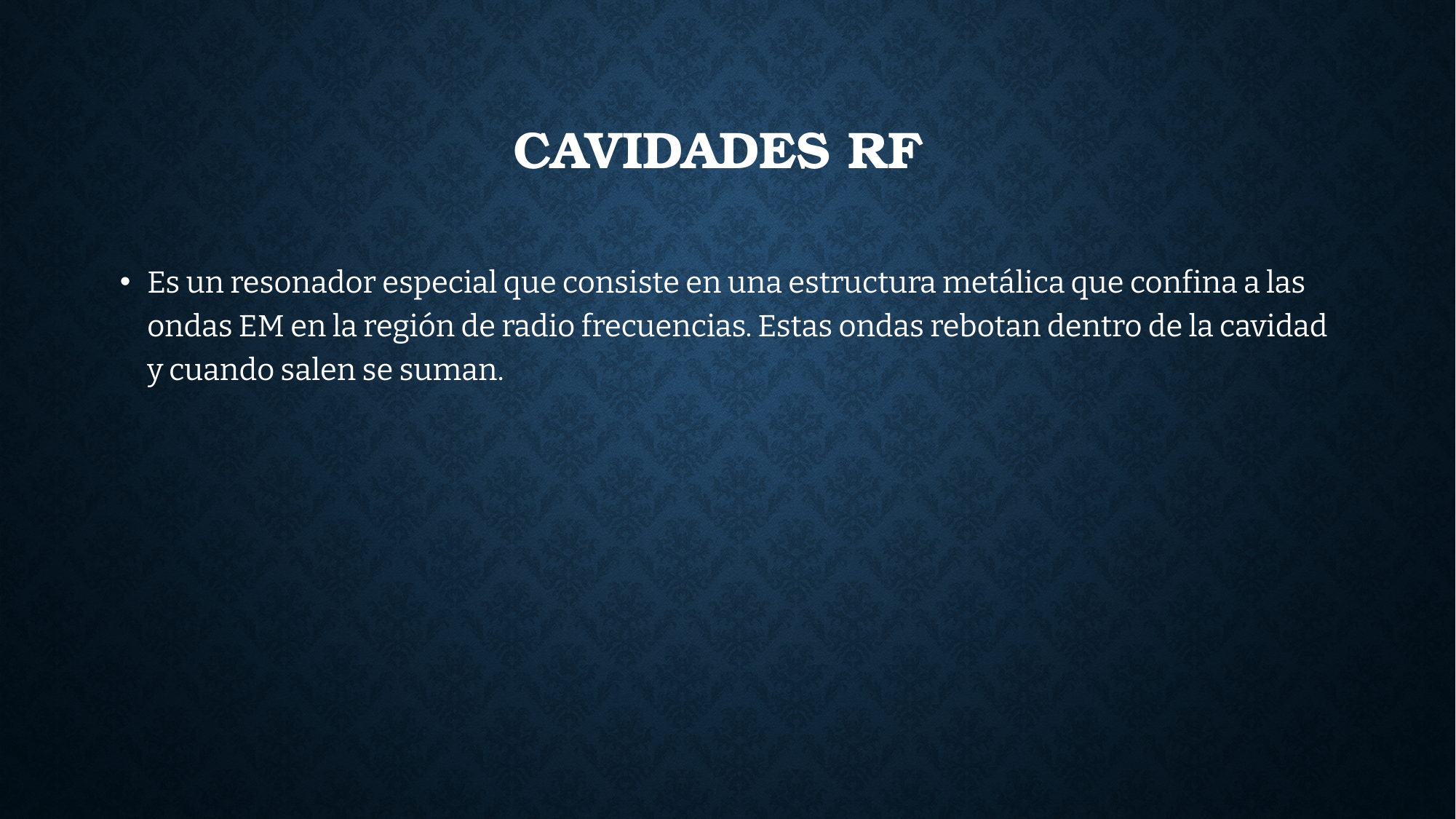

# Cavidades Rf
Es un resonador especial que consiste en una estructura metálica que confina a las ondas EM en la región de radio frecuencias. Estas ondas rebotan dentro de la cavidad y cuando salen se suman.